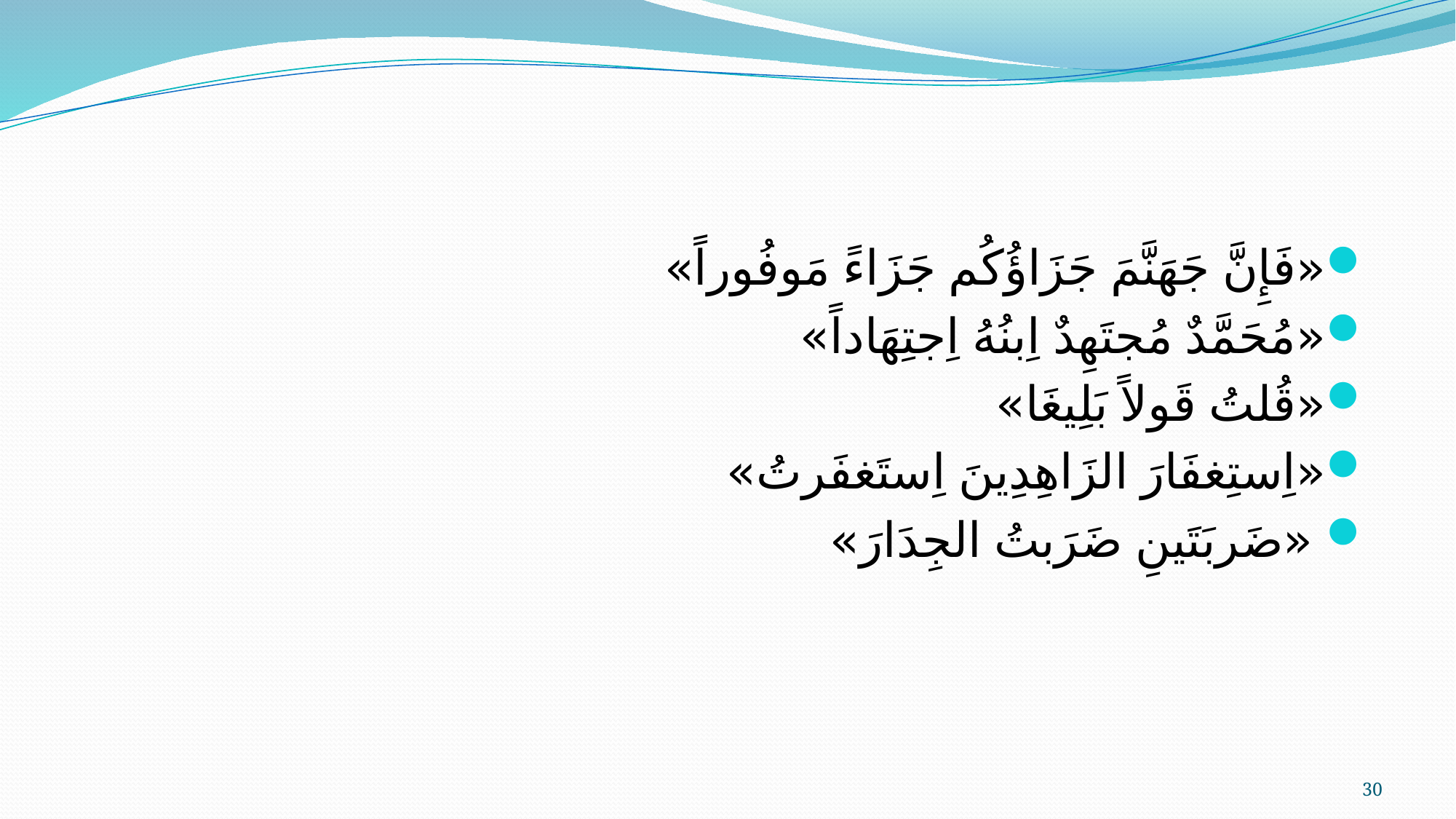

«فَإِنَّ جَهَنَّمَ جَزَاؤُكُم جَزَاءً مَوفُوراً»
«مُحَمَّدٌ مُجتَهِدٌ اِبنُهُ اِجتِهَاداً»
«قُلتُ قَولاً بَلِيغَا»
«اِستِغفَارَ الزَاهِدِينَ اِستَغفَرتُ»
 «ضَربَتَينِ ضَرَبتُ الجِدَارَ»

30